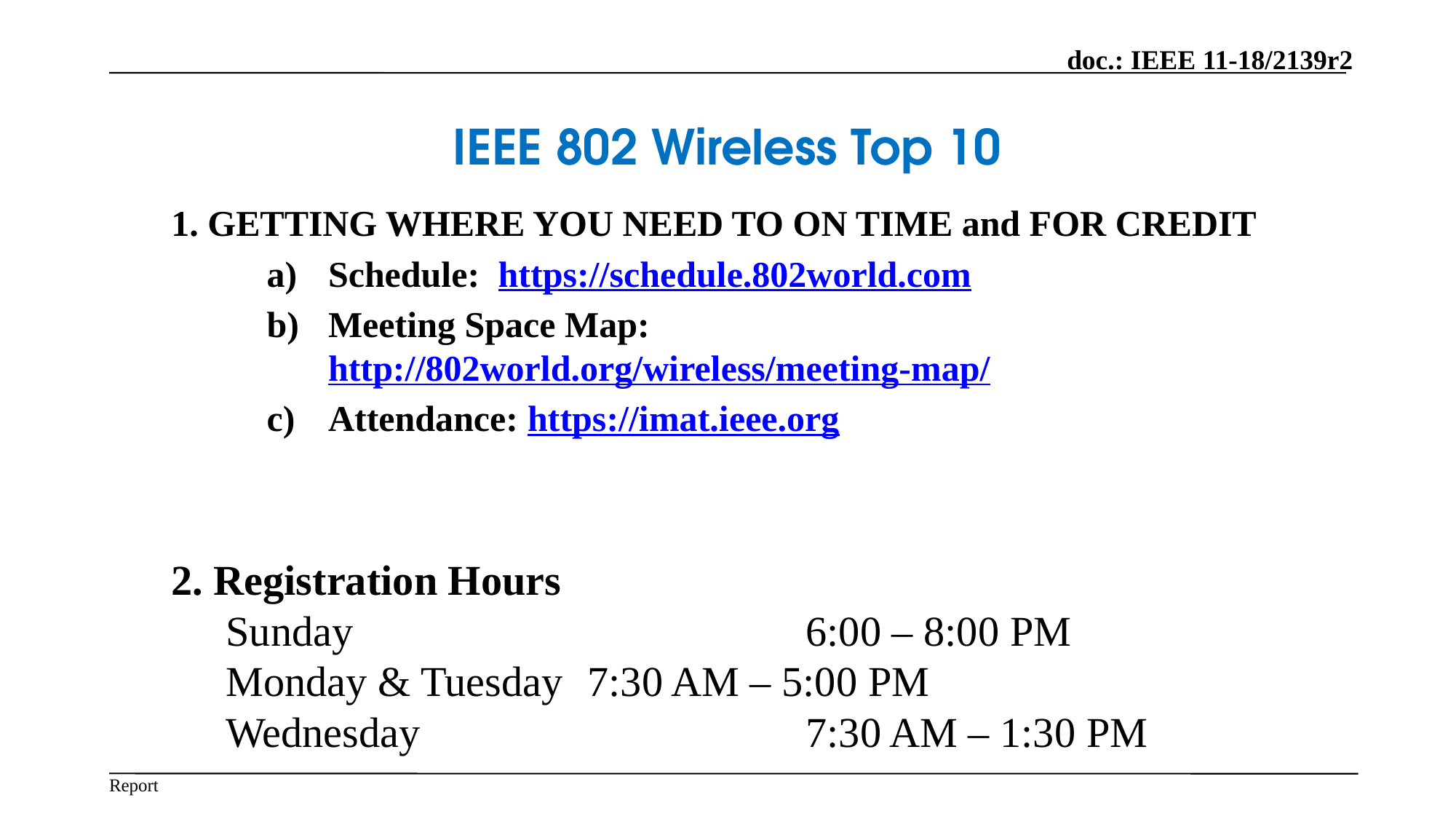

# IEEE 802 Wireless Top 10
1. GETTING WHERE YOU NEED TO ON TIME and FOR CREDIT
Schedule:  https://schedule.802world.com
Meeting Space Map: http://802world.org/wireless/meeting-map/
Attendance: https://imat.ieee.org

2. Registration Hours
Sunday 					6:00 – 8:00 PM
Monday & Tuesday	7:30 AM – 5:00 PM
Wednesday 				7:30 AM – 1:30 PM